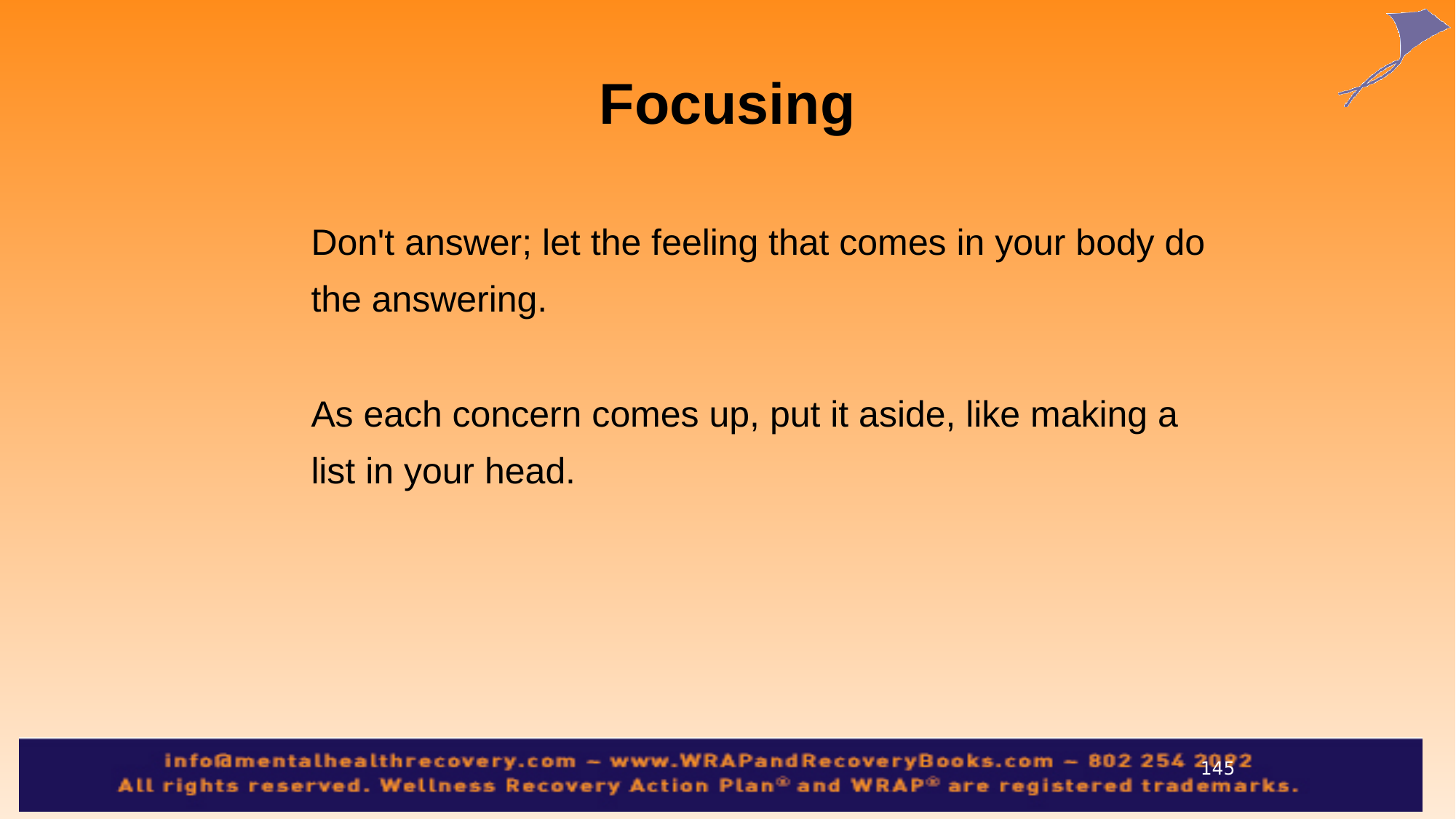

Focusing
Don't answer; let the feeling that comes in your body do the answering.

As each concern comes up, put it aside, like making a list in your head.

145